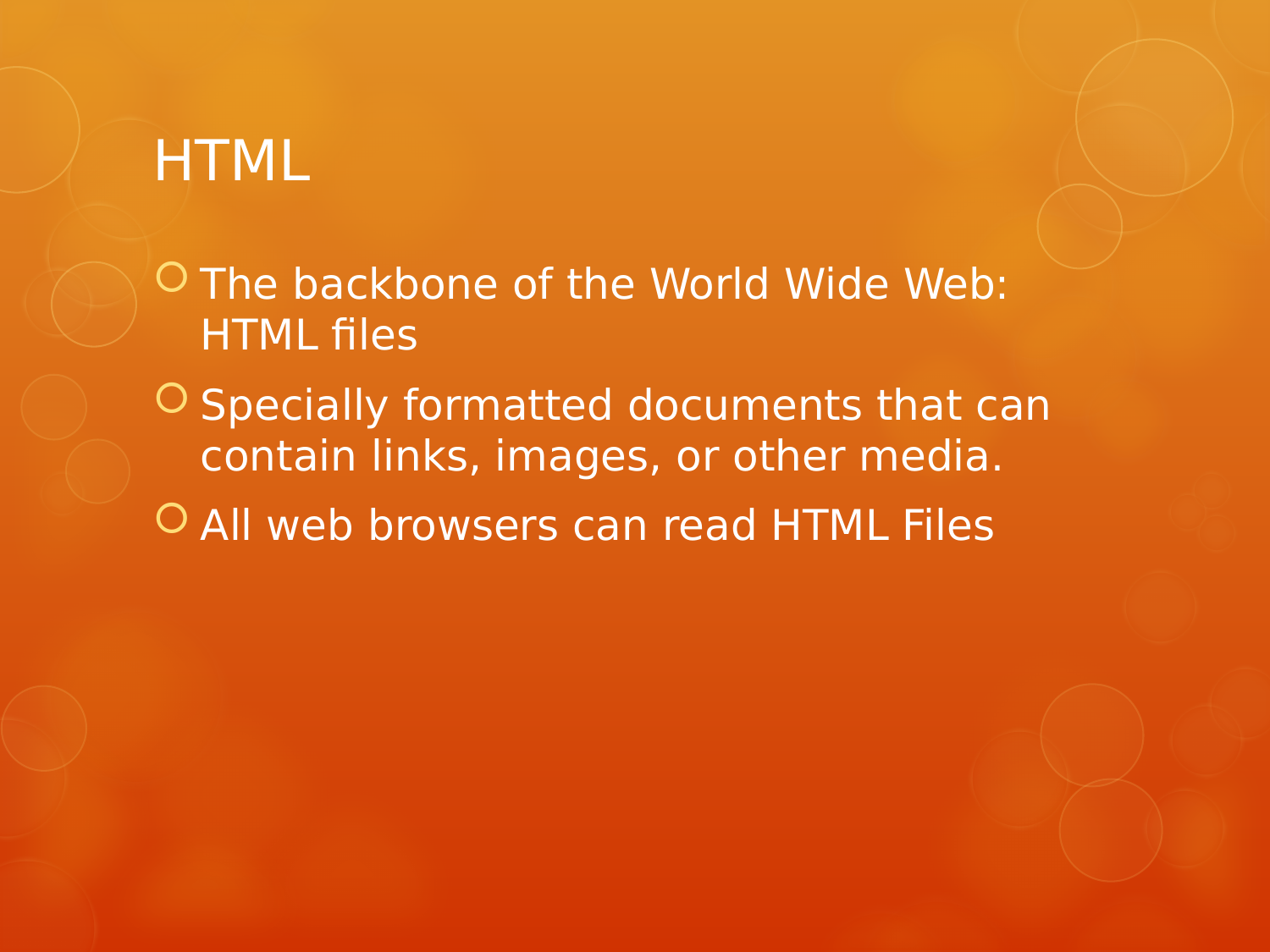

# HTML
The backbone of the World Wide Web: HTML files
Specially formatted documents that can contain links, images, or other media.
All web browsers can read HTML Files